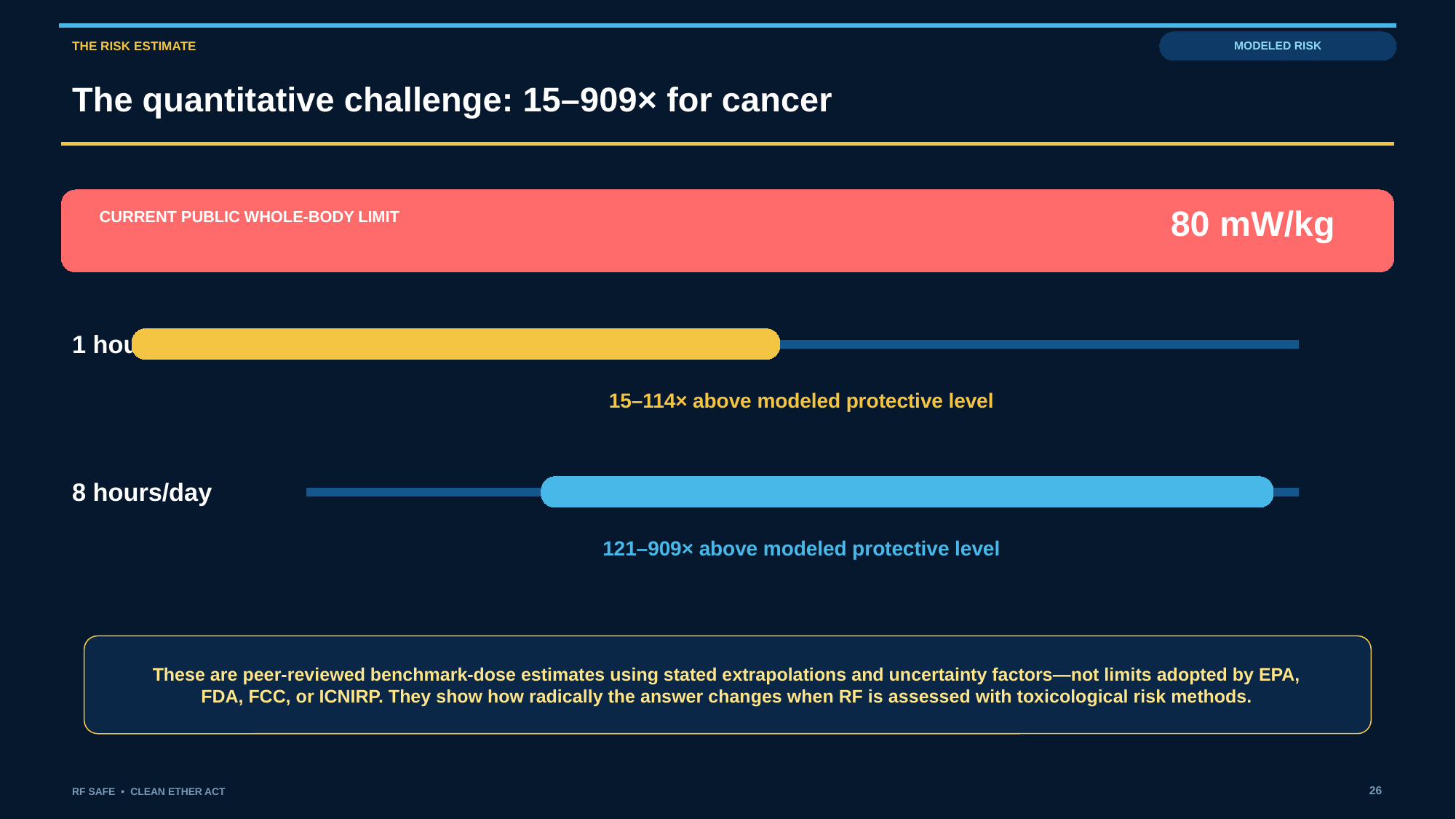

THE RISK ESTIMATE
MODELED RISK
The quantitative challenge: 15–909× for cancer

80 mW/kg
CURRENT PUBLIC WHOLE-BODY LIMIT
1 hour/day

15–114× above modeled protective level
8 hours/day

121–909× above modeled protective level

These are peer-reviewed benchmark-dose estimates using stated extrapolations and uncertainty factors—not limits adopted by EPA, FDA, FCC, or ICNIRP. They show how radically the answer changes when RF is assessed with toxicological risk methods.
26
RF SAFE  •  CLEAN ETHER ACT